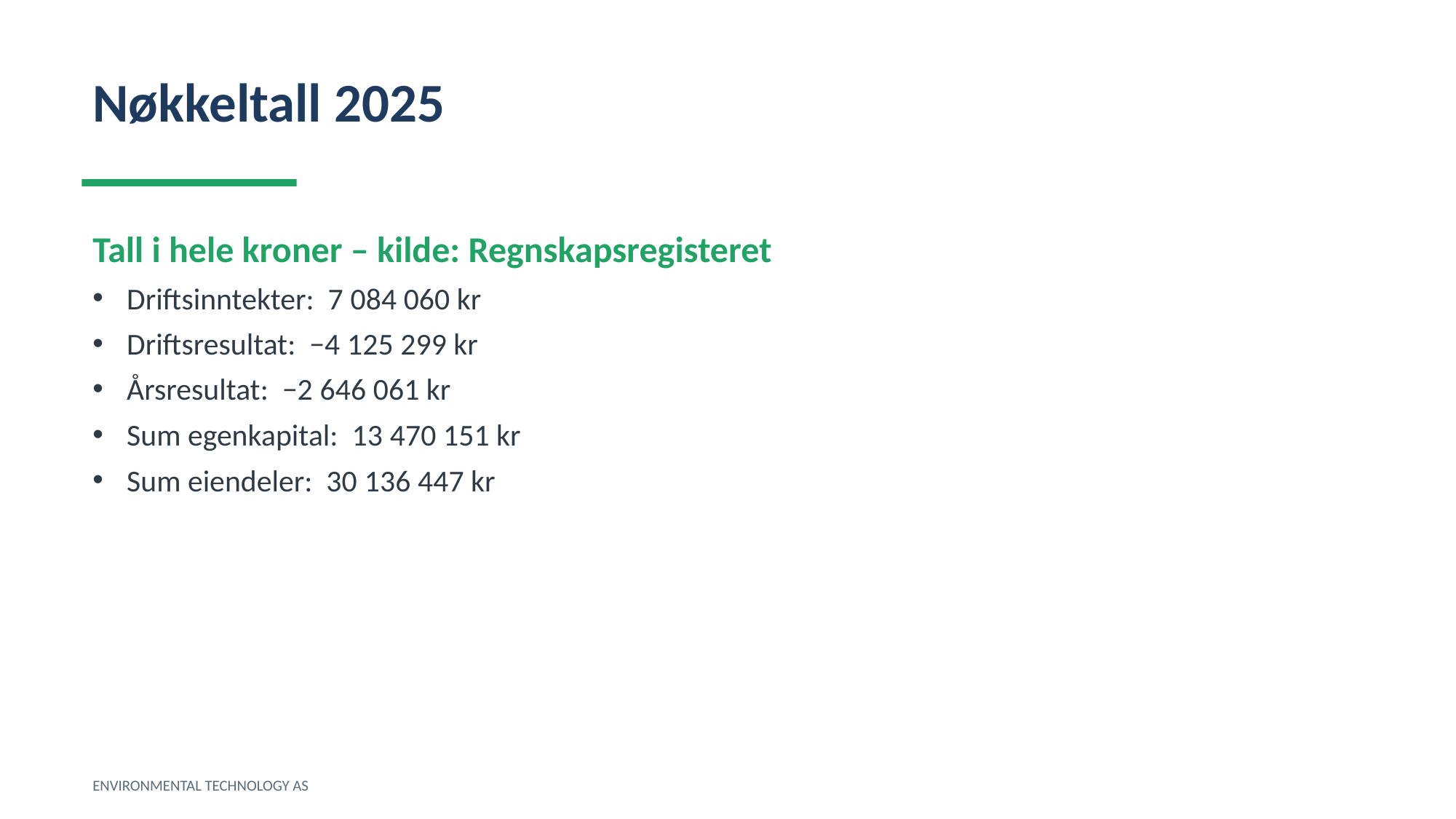

Nøkkeltall 2025

Tall i hele kroner – kilde: Regnskapsregisteret
Driftsinntekter:  7 084 060 kr
Driftsresultat:  −4 125 299 kr
Årsresultat:  −2 646 061 kr
Sum egenkapital:  13 470 151 kr
Sum eiendeler:  30 136 447 kr
ENVIRONMENTAL TECHNOLOGY AS